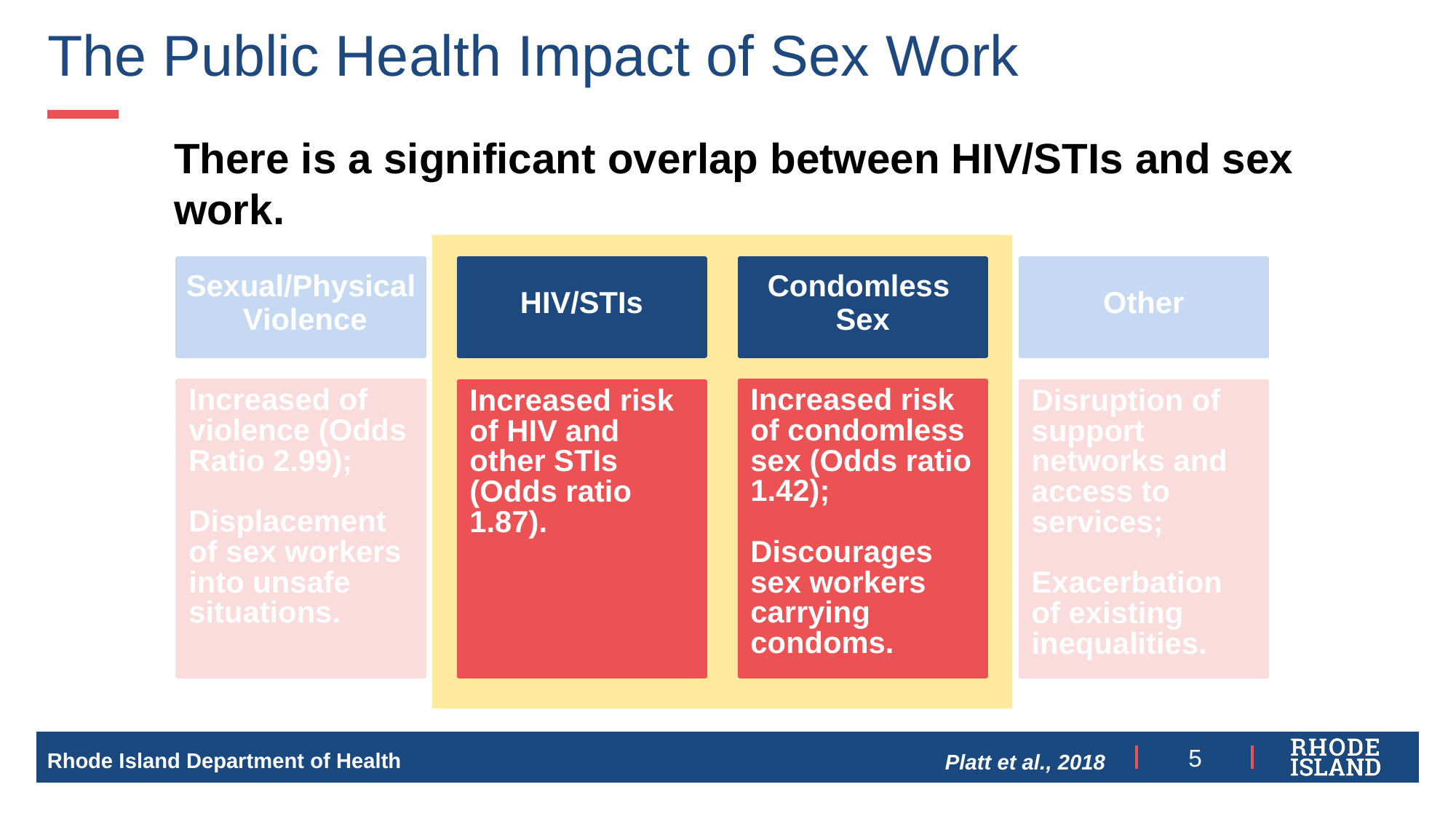

# The Public Health Impact of Sex Work
There is a significant overlap between HIV/STIs and sex work.

Other
Sexual/Physical
 Violence
HIV/STIs
Condomless
Sex
Increased of violence (Odds Ratio 2.99);

Displacement of sex workers into unsafe situations.
Increased risk of condomless sex (Odds ratio 1.42);

Discourages sex workers carrying condoms.
Increased risk of HIV and other STIs (Odds ratio 1.87).
Disruption of support networks and access to services;

Exacerbation of existing inequalities.
5
Platt et al., 2018
Rhode Island Department of Health